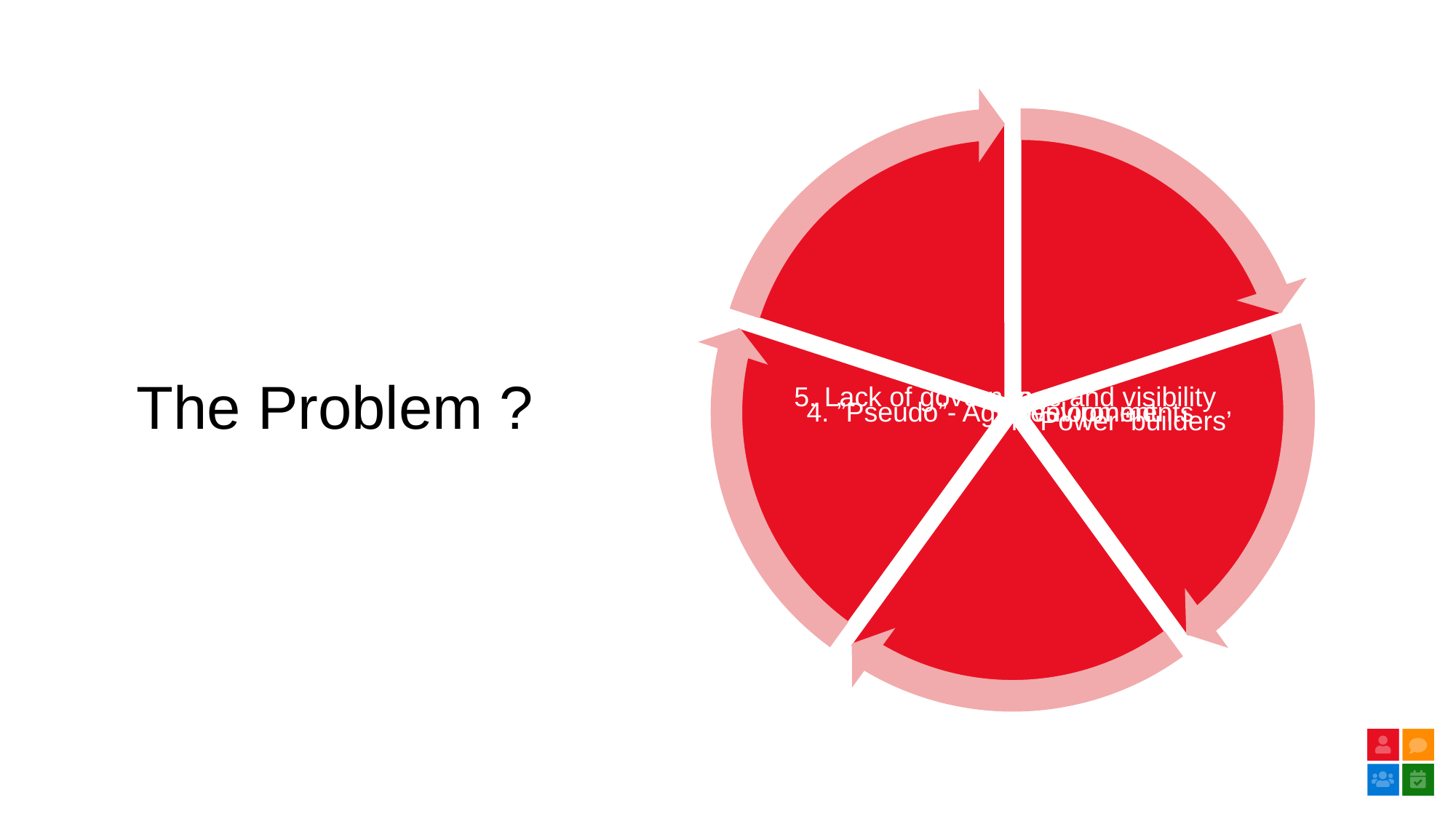

1. Do more with less
2. Rapid development
3. Power Users and Power ‘builders’
4. ”Pseudo”- Agile environments
5. Lack of governance and visibility
The Problem ?